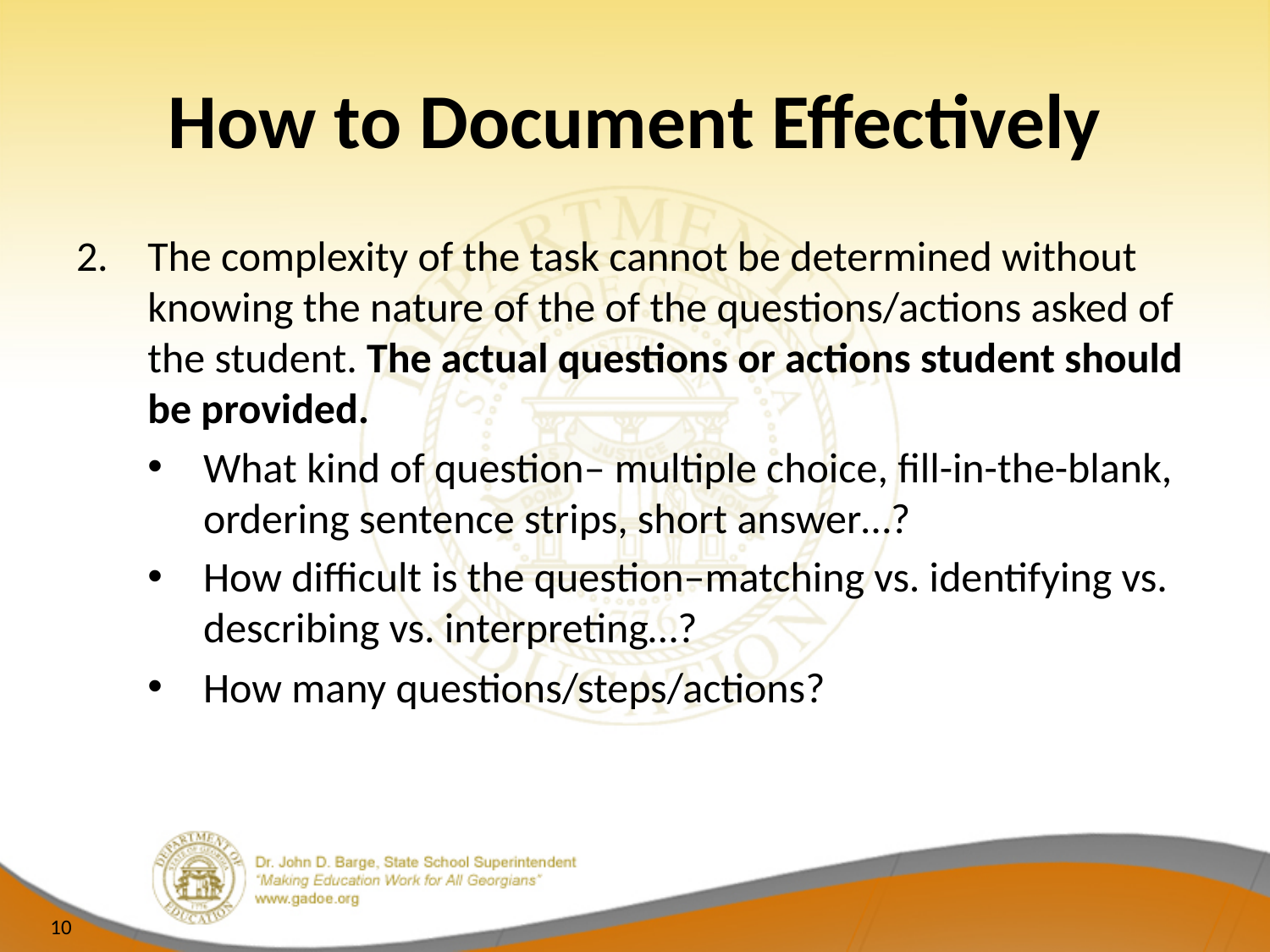

# How to Document Effectively
The complexity of the task cannot be determined without knowing the nature of the of the questions/actions asked of the student. The actual questions or actions student should be provided.
What kind of question– multiple choice, fill-in-the-blank, ordering sentence strips, short answer…?
How difficult is the question–matching vs. identifying vs. describing vs. interpreting…?
How many questions/steps/actions?

10